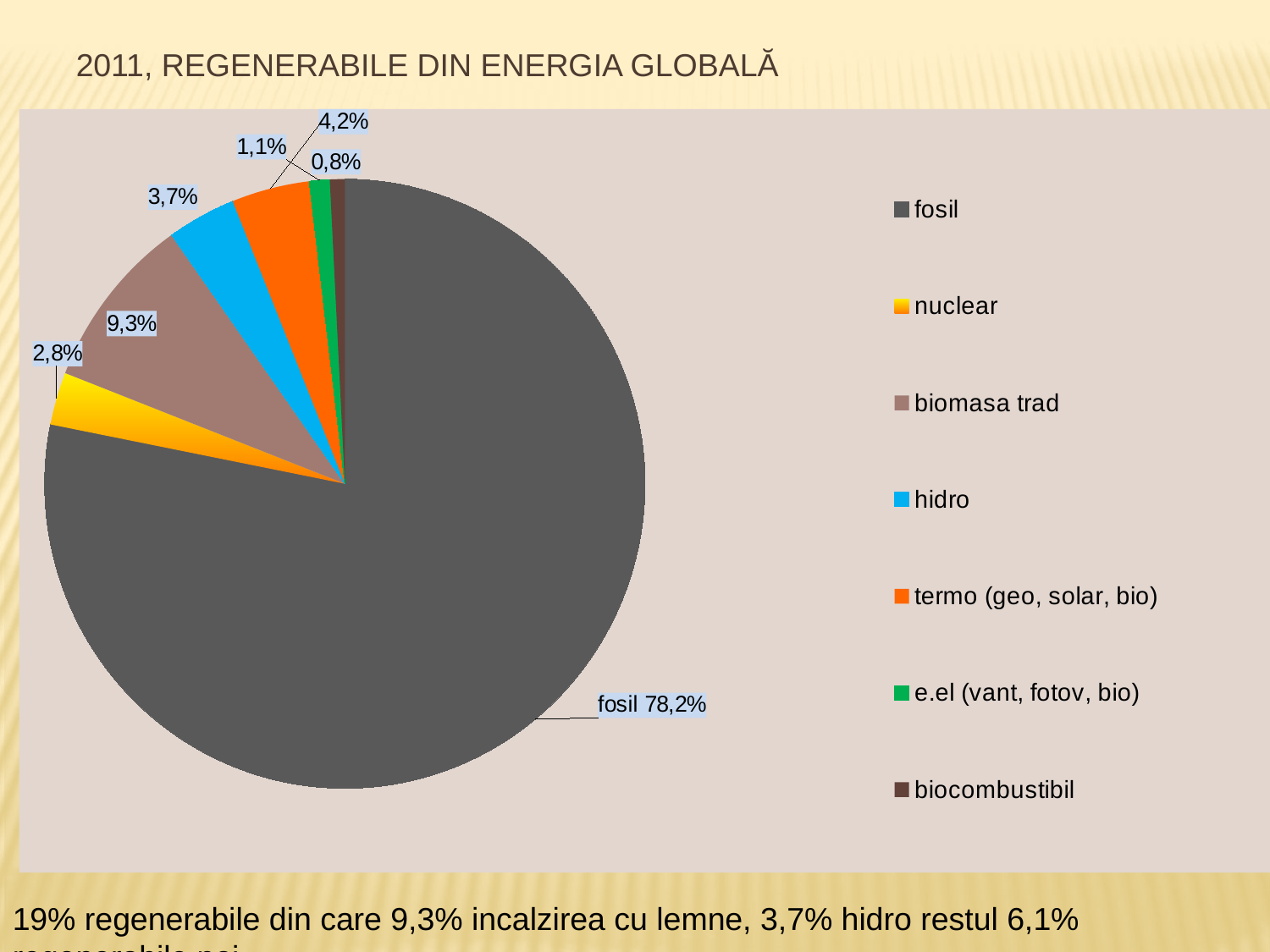

# 2011, Regenerabile din energia globală

[unsupported chart]

19% regenerabile din care 9,3% incalzirea cu lemne, 3,7% hidro restul 6,1%  regenerabile noi